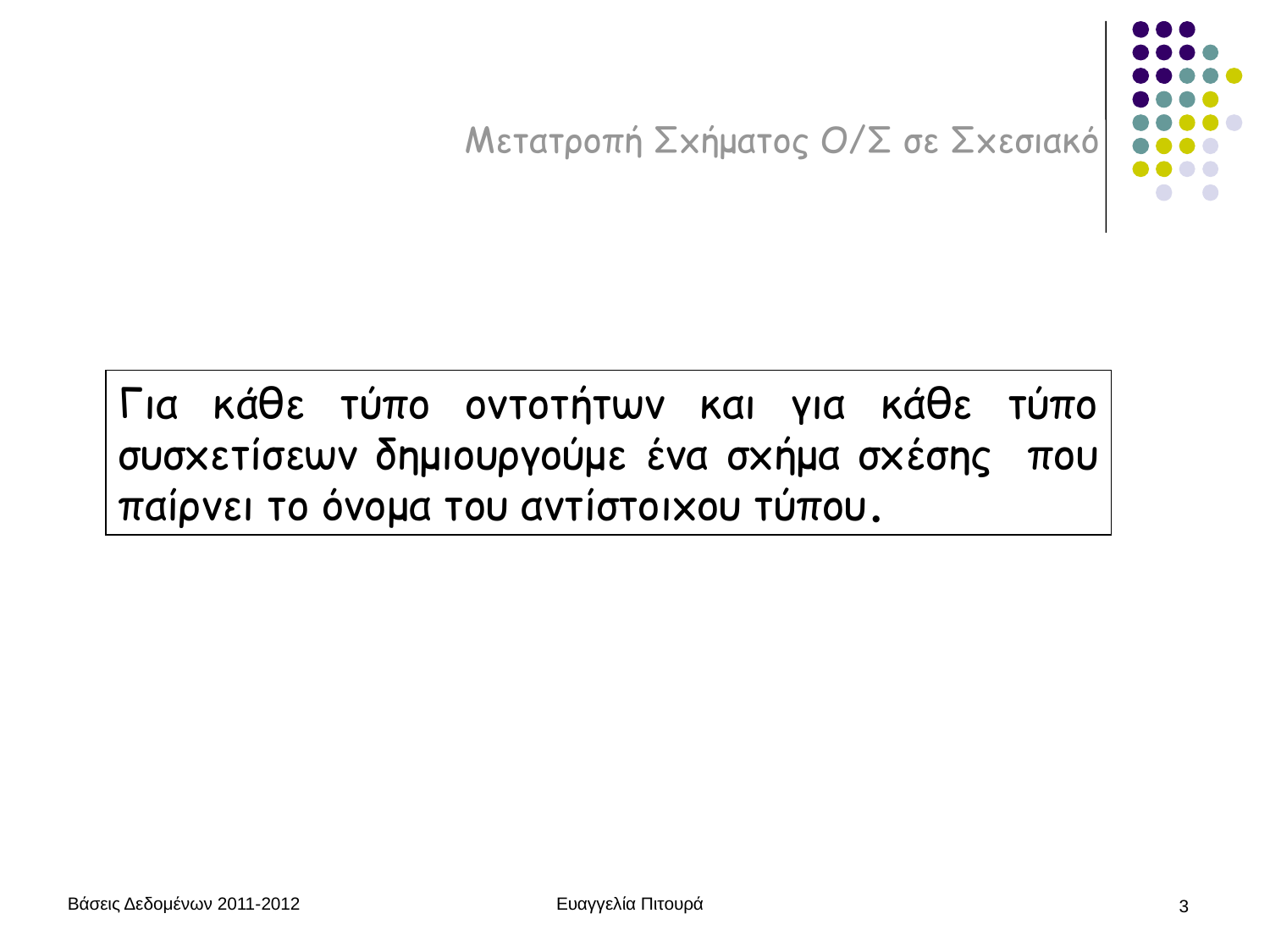

# Μετατροπή Σχήματος Ο/Σ σε Σχεσιακό
Για κάθε τύπο οντοτήτων και για κάθε τύπο συσχετίσεων δημιουργούμε ένα σχήμα σχέσης  που παίρνει το όνομα του αντίστοιχου τύπου.
Βάσεις Δεδομένων 2011-2012
Ευαγγελία Πιτουρά
3